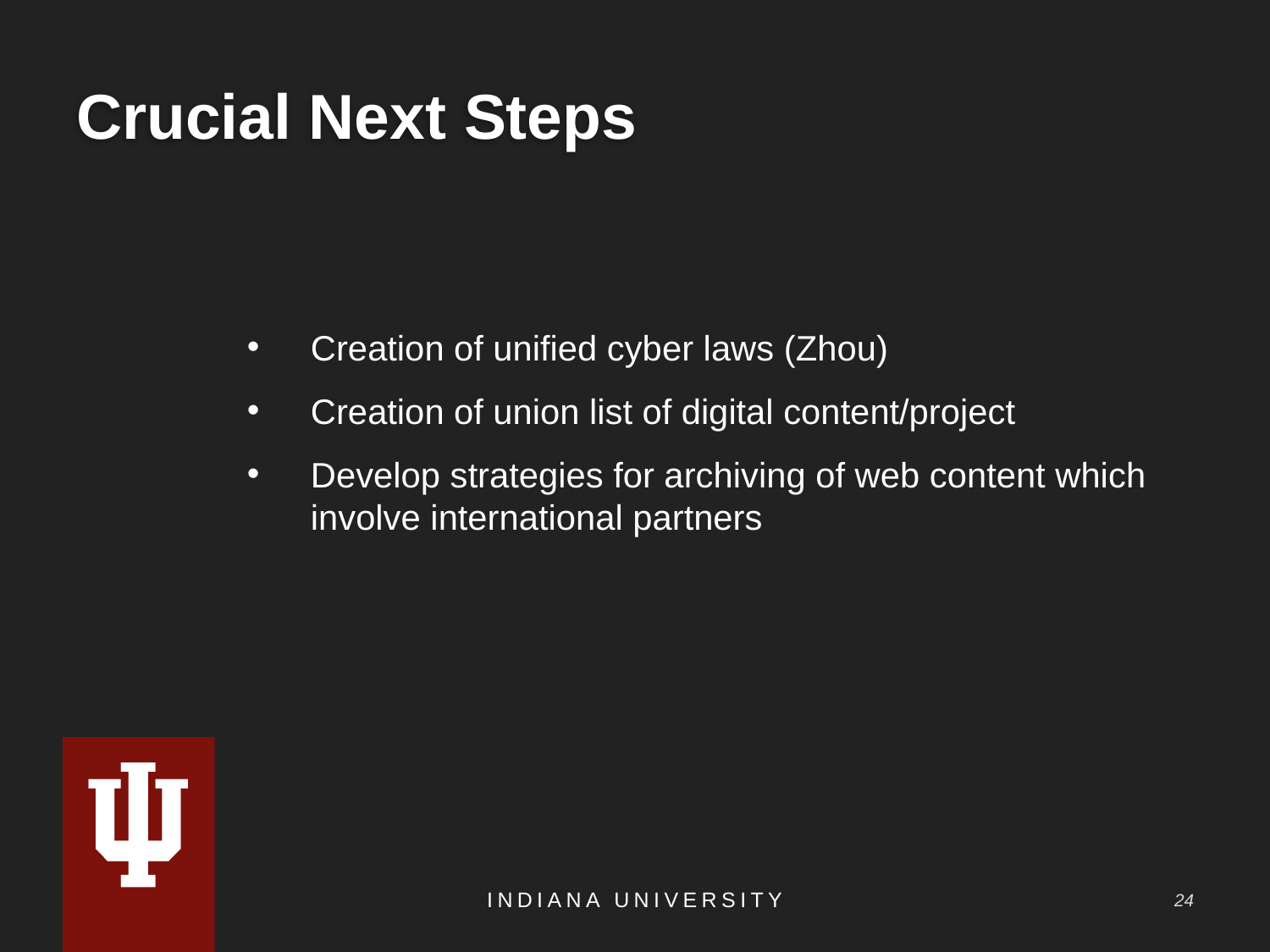

# Crucial Next Steps
Creation of unified cyber laws (Zhou)
Creation of union list of digital content/project
Develop strategies for archiving of web content which involve international partners
INDIANA UNIVERSITY
24